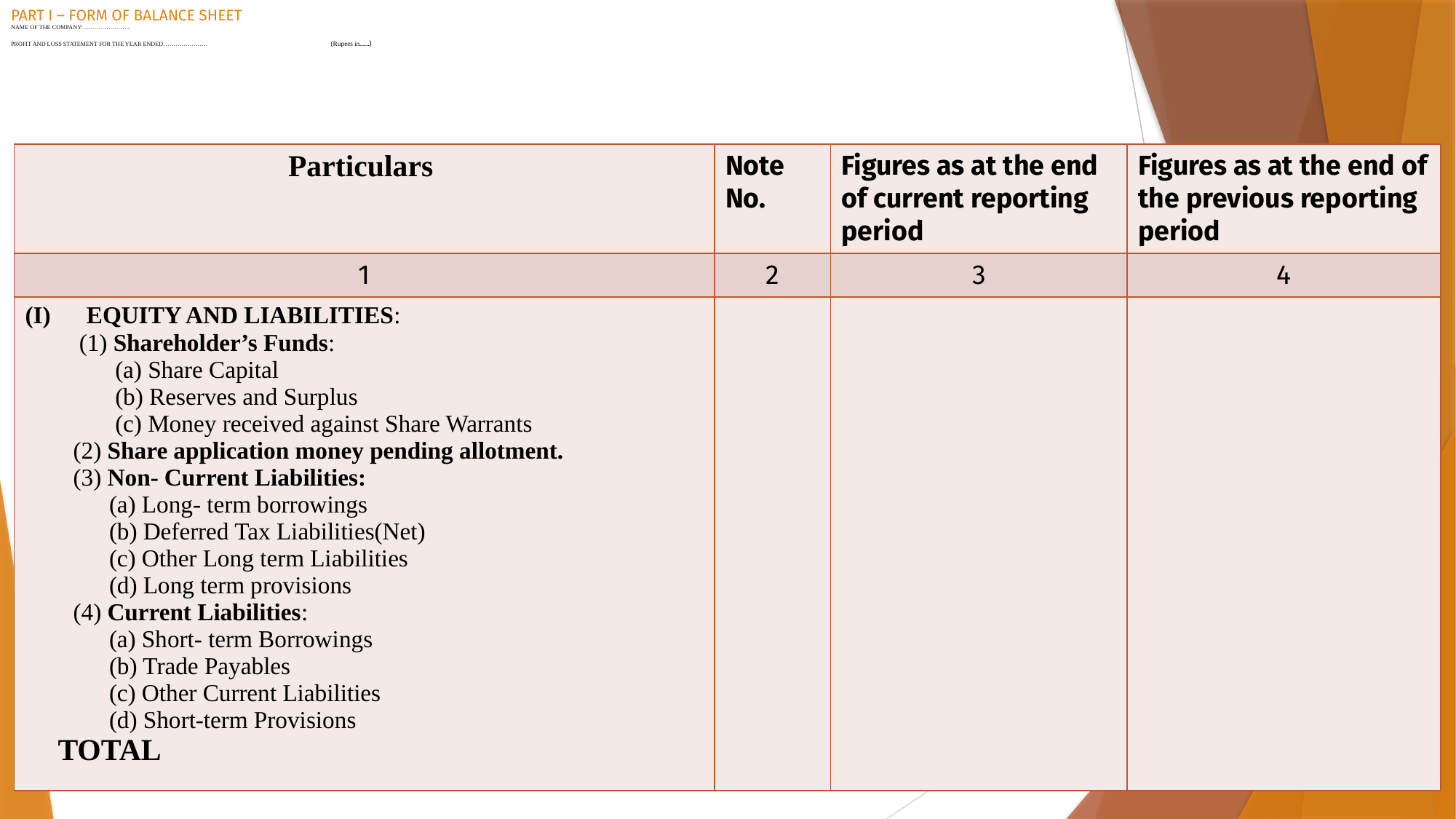

# PART I – FORM OF BALANCE SHEET NAME OF THE COMPANY: ………………….. PROFIT AND LOSS STATEMENT FOR THE YEAR ENDED………………….                               (Rupees in……)
| Particulars | Note No. | Figures as at the end of current reporting period | Figures as at the end of the previous reporting period |
| --- | --- | --- | --- |
| 1 | 2 | 3 | 4 |
| EQUITY AND LIABILITIES: (1) Shareholder’s Funds: (a) Share Capital (b) Reserves and Surplus (c) Money received against Share Warrants (2) Share application money pending allotment. (3) Non- Current Liabilities: (a) Long- term borrowings (b) Deferred Tax Liabilities(Net) (c) Other Long term Liabilities (d) Long term provisions (4) Current Liabilities: (a) Short- term Borrowings (b) Trade Payables (c) Other Current Liabilities (d) Short-term Provisions TOTAL |  |  |  |